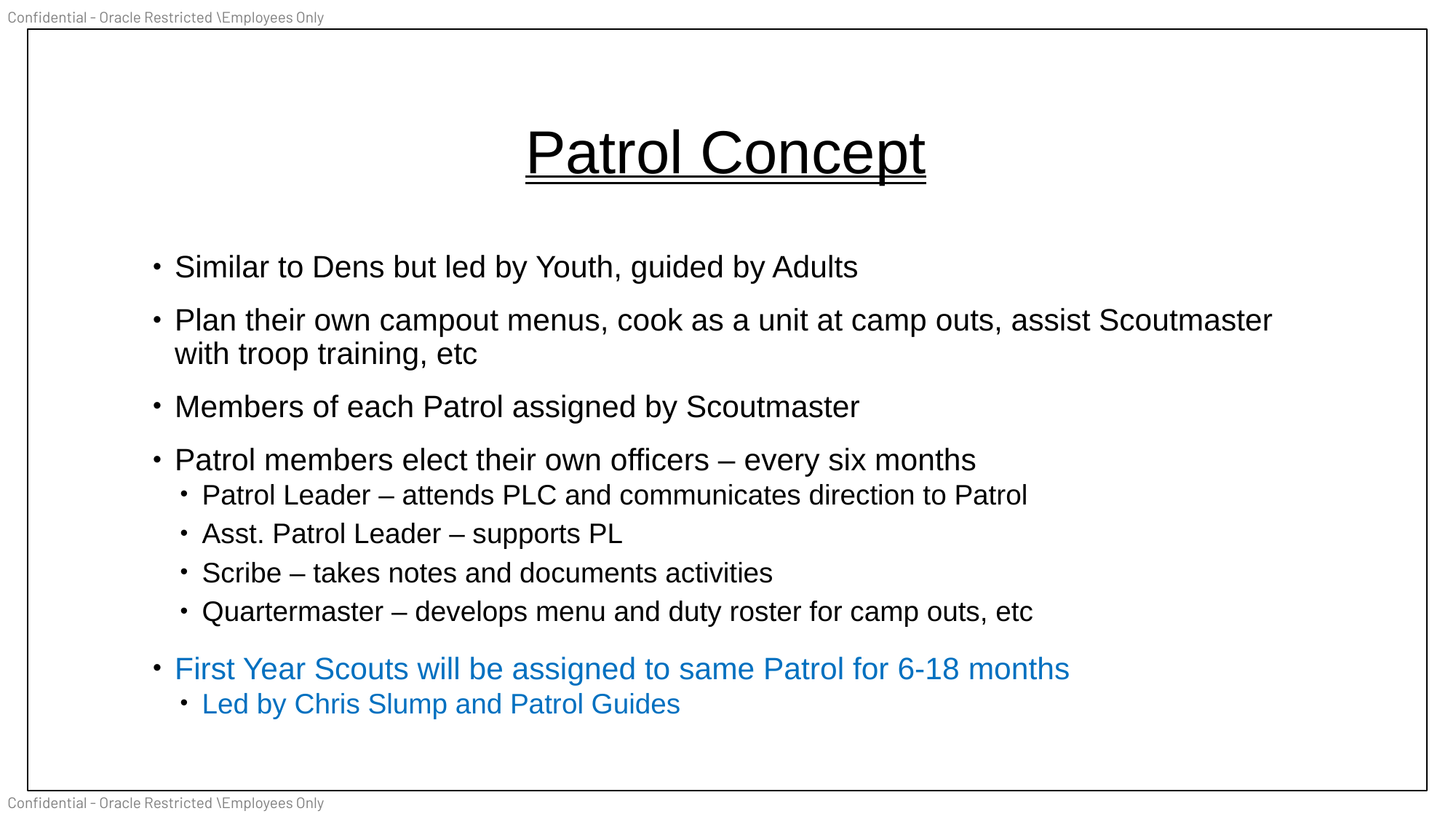

# Patrol Concept
Similar to Dens but led by Youth, guided by Adults
Plan their own campout menus, cook as a unit at camp outs, assist Scoutmaster with troop training, etc
Members of each Patrol assigned by Scoutmaster
Patrol members elect their own officers – every six months
Patrol Leader – attends PLC and communicates direction to Patrol
Asst. Patrol Leader – supports PL
Scribe – takes notes and documents activities
Quartermaster – develops menu and duty roster for camp outs, etc
First Year Scouts will be assigned to same Patrol for 6-18 months
Led by Chris Slump and Patrol Guides